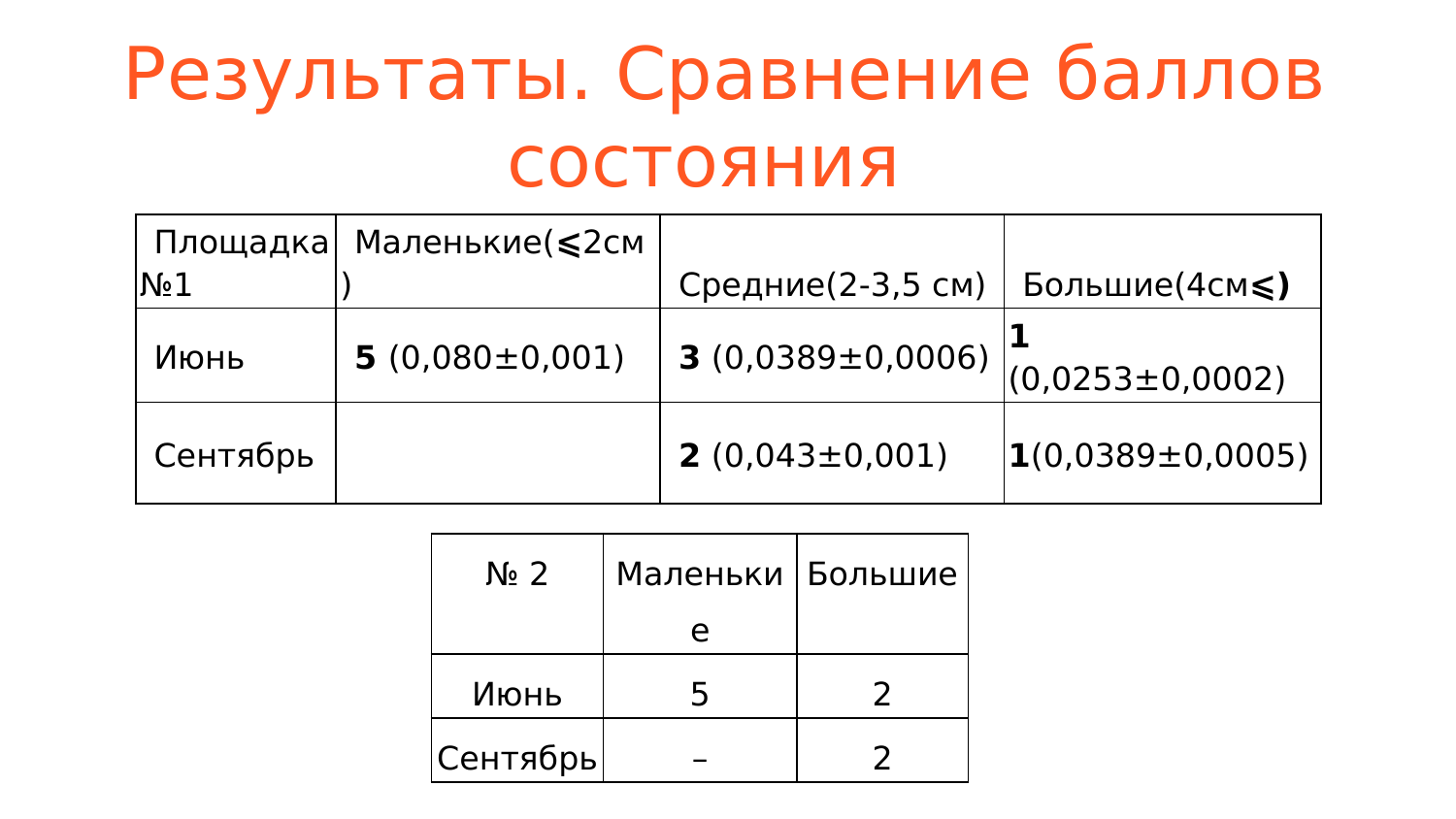

# Результаты. Сравнение баллов состояния
| Площадка №1 | Маленькие(⩽2см) | Средние(2-3,5 см) | Большие(4см⩽) |
| --- | --- | --- | --- |
| Июнь | 5 (0,080±0,001) | 3 (0,0389±0,0006) | 1 (0,0253±0,0002) |
| Сентябрь |  | 2 (0,043±0,001) | 1(0,0389±0,0005) |
| № 2 | Маленькие | Большие |
| --- | --- | --- |
| Июнь | 5 | 2 |
| Сентябрь | – | 2 |